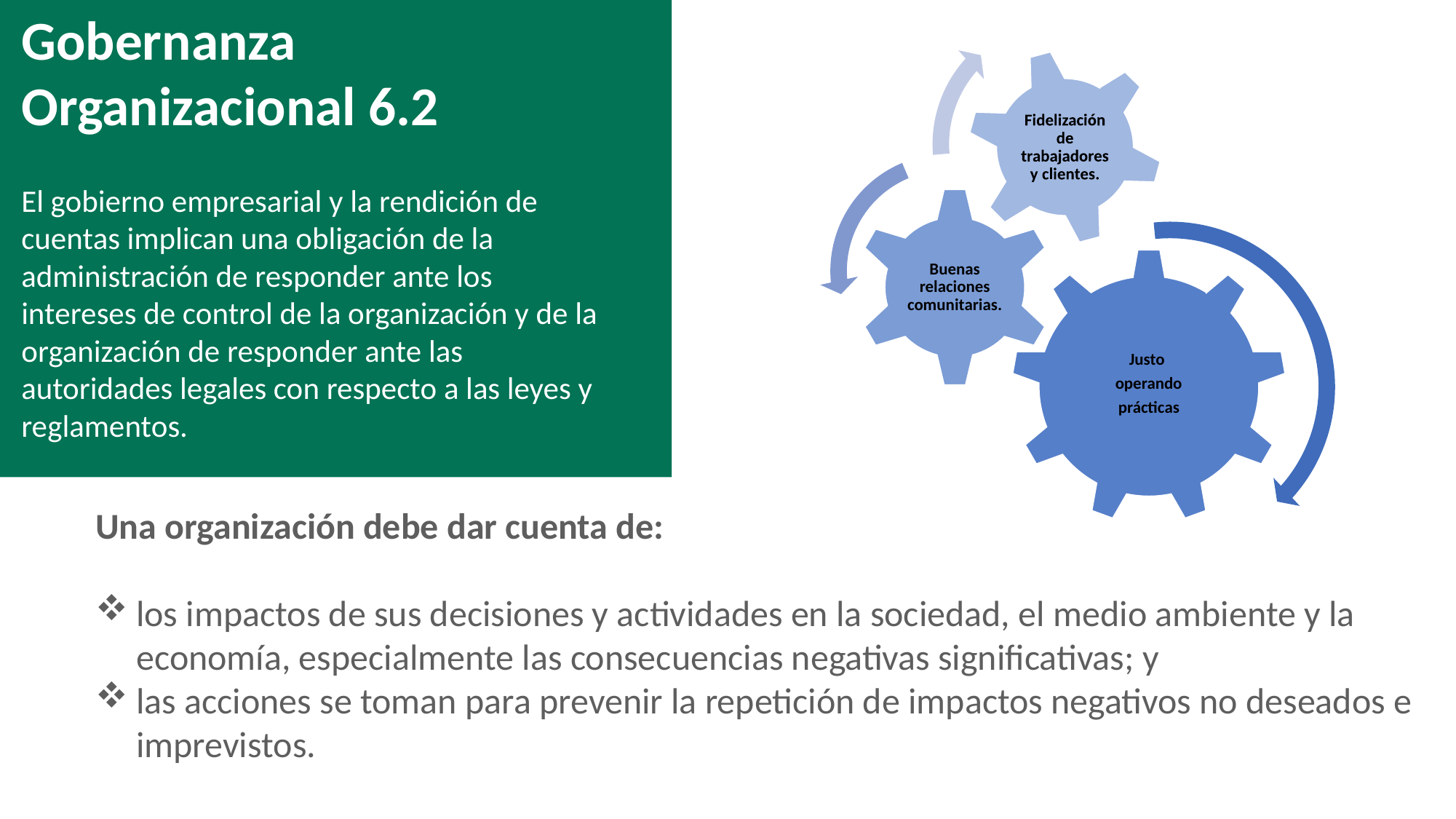

Gobernanza Organizacional 6.2

El gobierno empresarial y la rendición de cuentas implican una obligación de la administración de responder ante los intereses de control de la organización y de la organización de responder ante las autoridades legales con respecto a las leyes y reglamentos.
Justo
operando
prácticas
Buenas relaciones comunitarias.
Fidelización de trabajadores y clientes.
Una organización debe dar cuenta de:

los impactos de sus decisiones y actividades en la sociedad, el medio ambiente y la economía, especialmente las consecuencias negativas significativas; y
las acciones se toman para prevenir la repetición de impactos negativos no deseados e imprevistos.